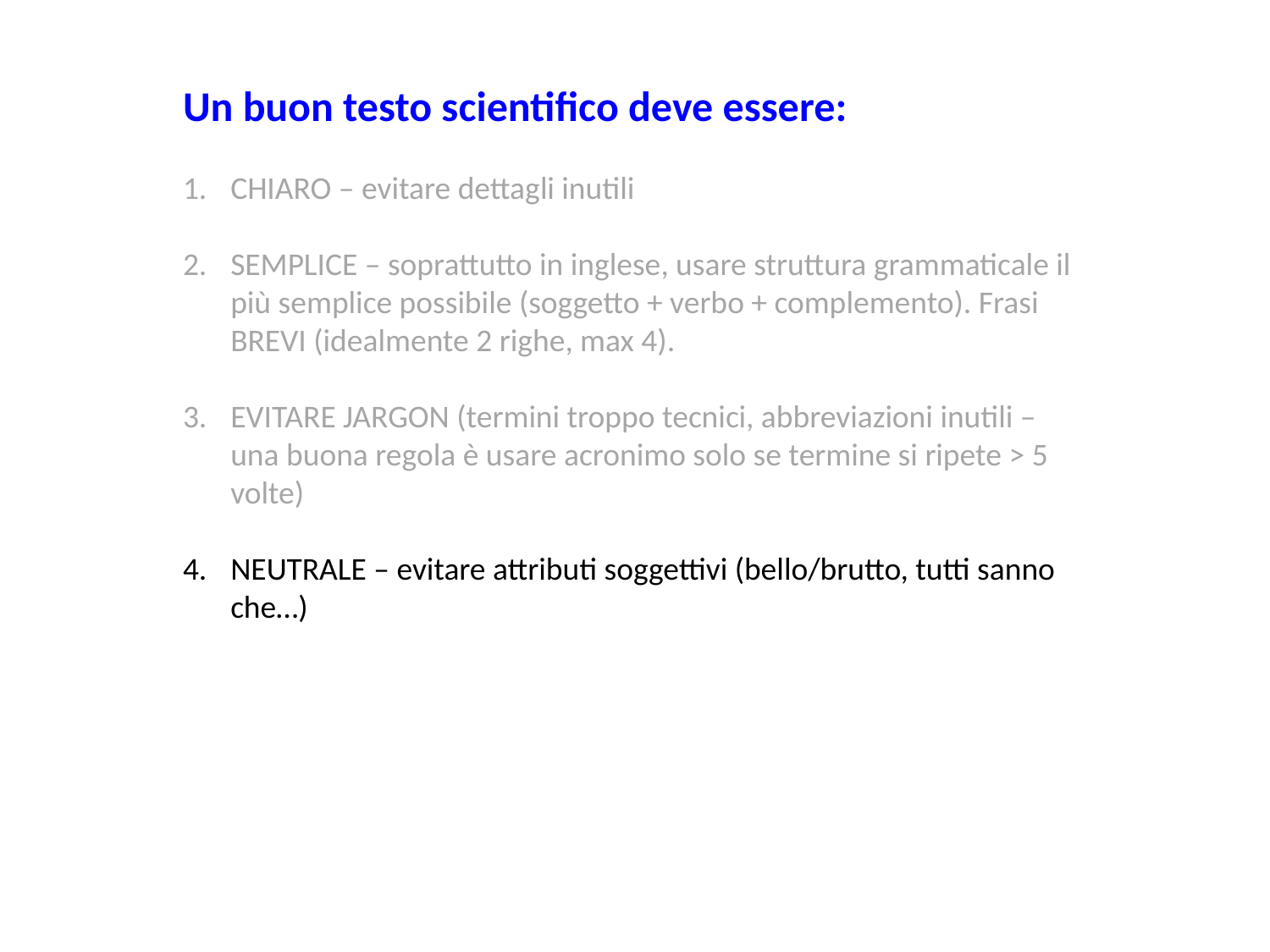

Un buon testo scientifico deve essere:

CHIARO – evitare dettagli inutili

SEMPLICE – soprattutto in inglese, usare struttura grammaticale il più semplice possibile (soggetto + verbo + complemento). Frasi BREVI (idealmente 2 righe, max 4).

EVITARE JARGON (termini troppo tecnici, abbreviazioni inutili – una buona regola è usare acronimo solo se termine si ripete > 5 volte)

NEUTRALE – evitare attributi soggettivi (bello/brutto, tutti sanno che…)